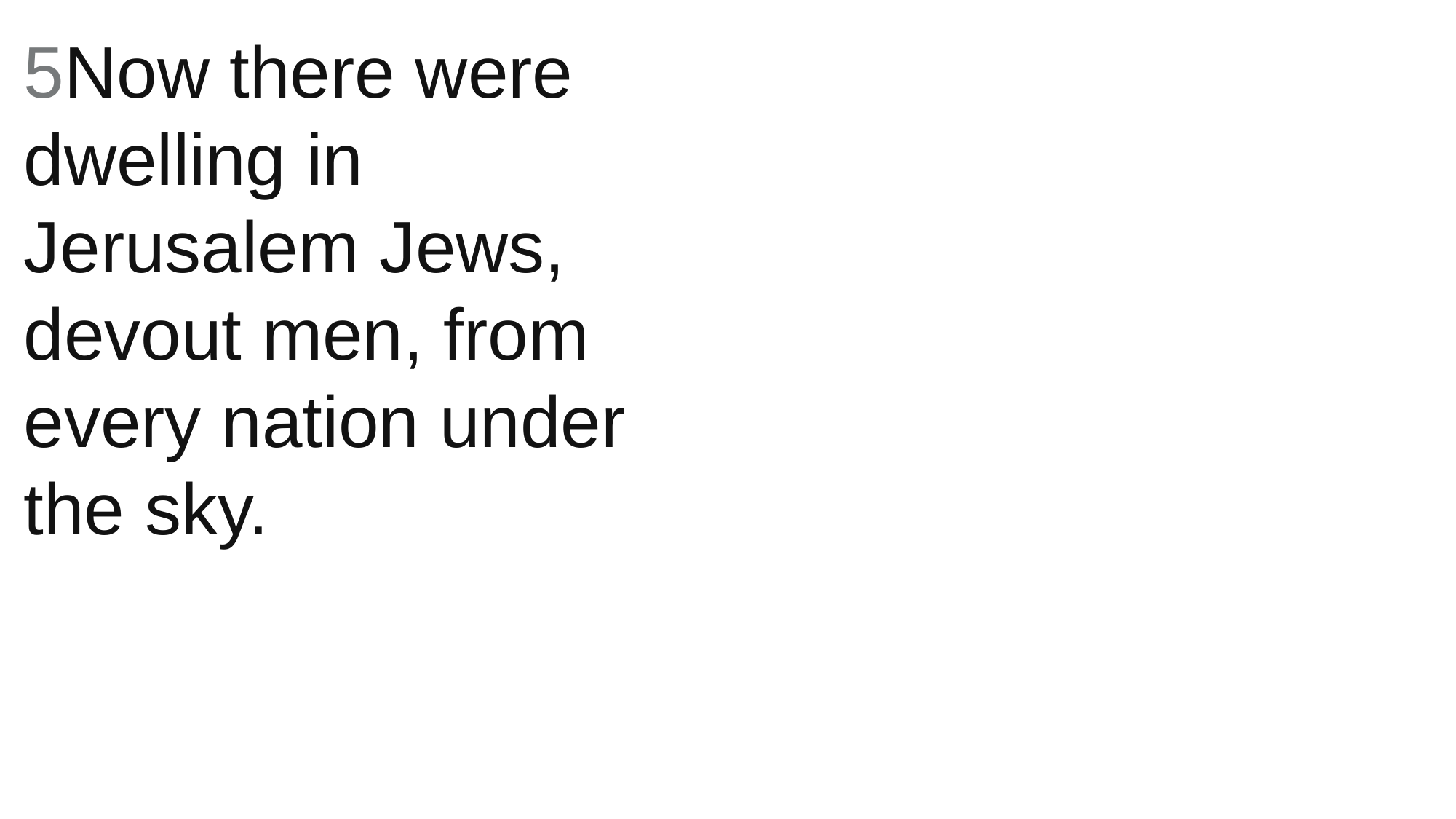

5Now there were dwelling in Jerusalem Jews, devout men, from every nation under the sky.